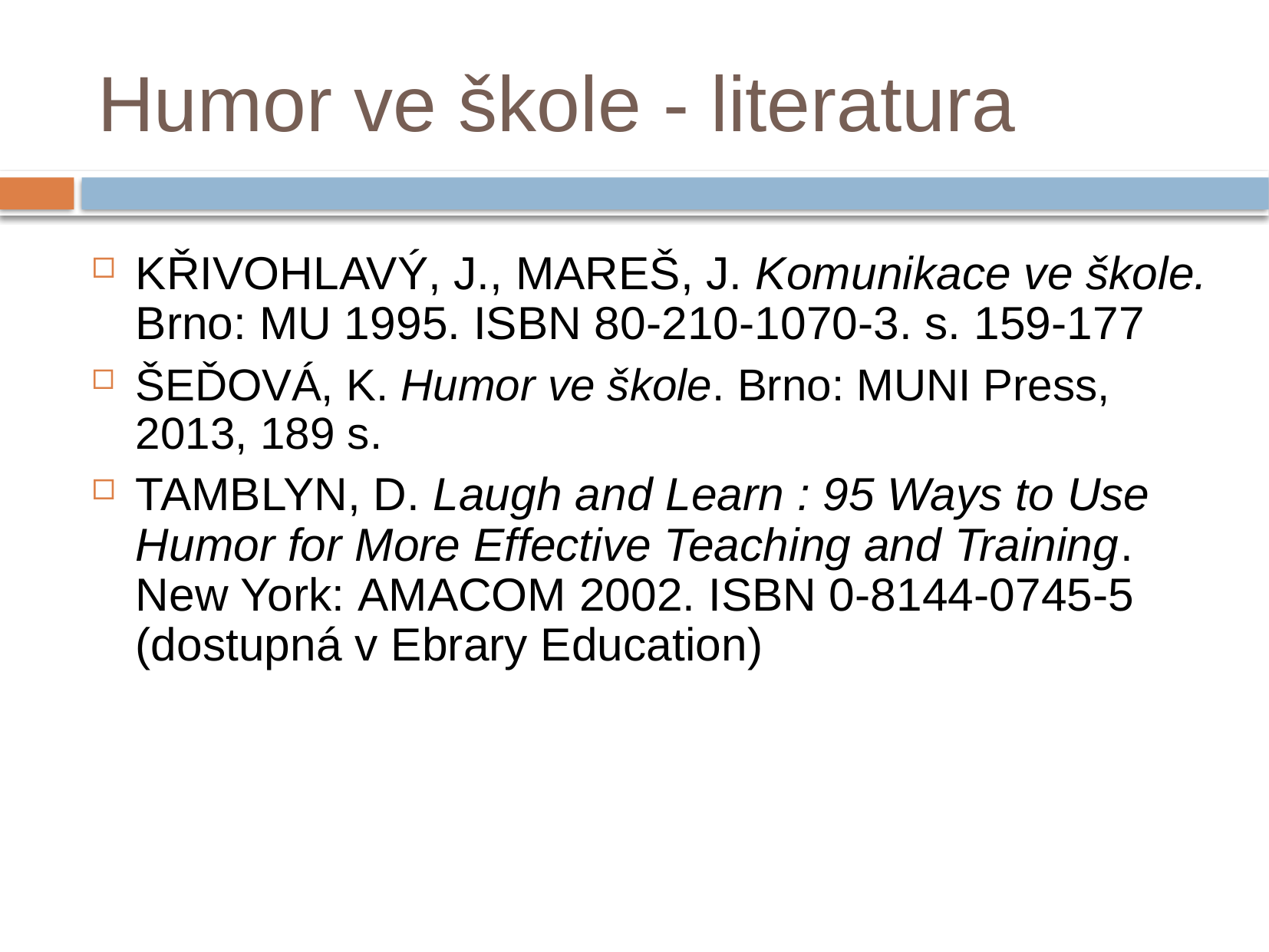

# Humor ve škole - literatura
KŘIVOHLAVÝ, J., MAREŠ, J. Komunikace ve škole. Brno: MU 1995. ISBN 80-210-1070-3. s. 159-177
ŠEĎOVÁ, K. Humor ve škole. Brno: MUNI Press, 2013, 189 s.
TAMBLYN, D. Laugh and Learn : 95 Ways to Use Humor for More Effective Teaching and Training. New York: AMACOM 2002. ISBN 0-8144-0745-5 (dostupná v Ebrary Education)